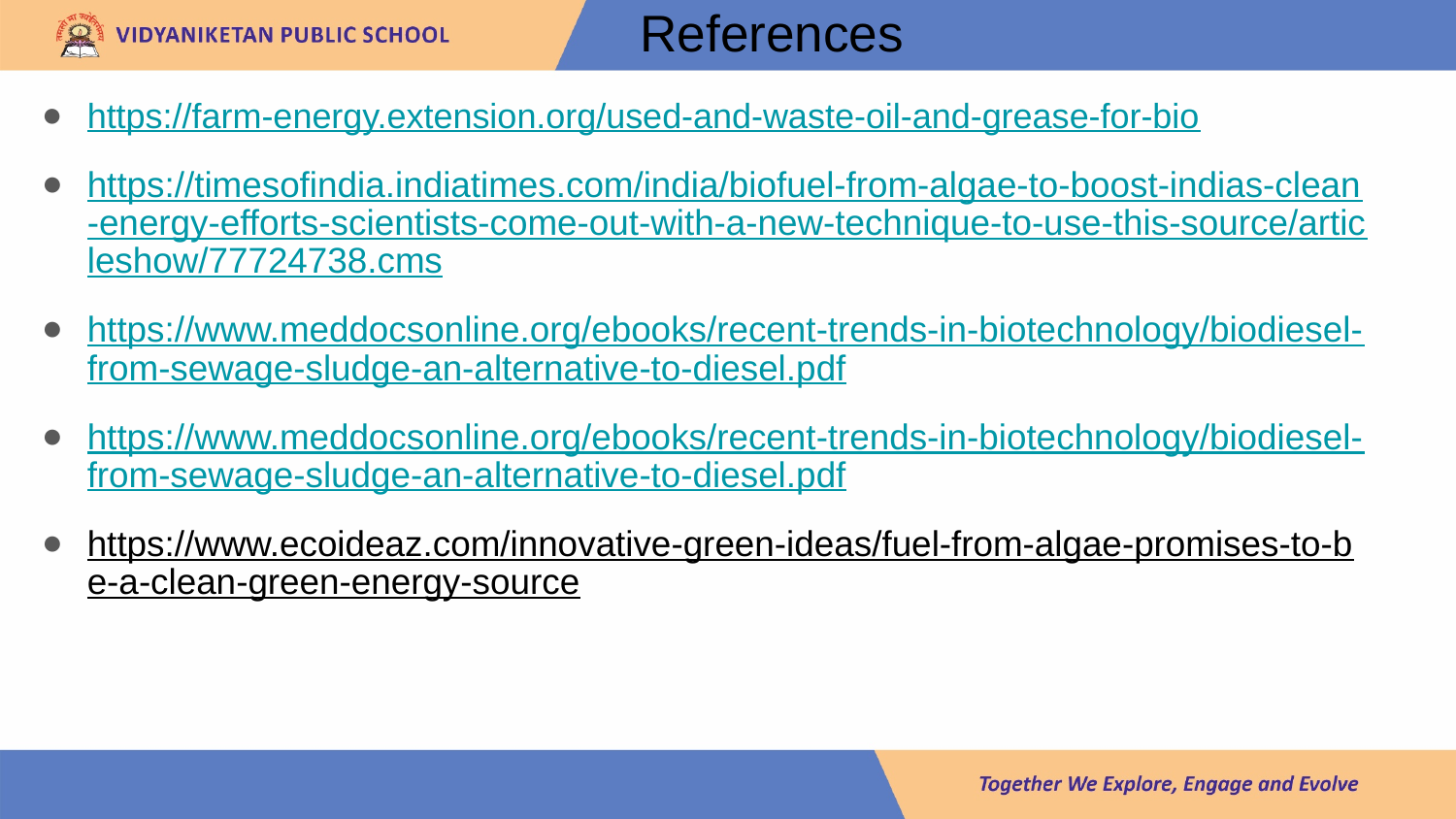

# References
https://farm-energy.extension.org/used-and-waste-oil-and-grease-for-bio
https://timesofindia.indiatimes.com/india/biofuel-from-algae-to-boost-indias-clean-energy-efforts-scientists-come-out-with-a-new-technique-to-use-this-source/articleshow/77724738.cms
https://www.meddocsonline.org/ebooks/recent-trends-in-biotechnology/biodiesel-from-sewage-sludge-an-alternative-to-diesel.pdf
https://www.meddocsonline.org/ebooks/recent-trends-in-biotechnology/biodiesel-from-sewage-sludge-an-alternative-to-diesel.pdf
https://www.ecoideaz.com/innovative-green-ideas/fuel-from-algae-promises-to-be-a-clean-green-energy-source